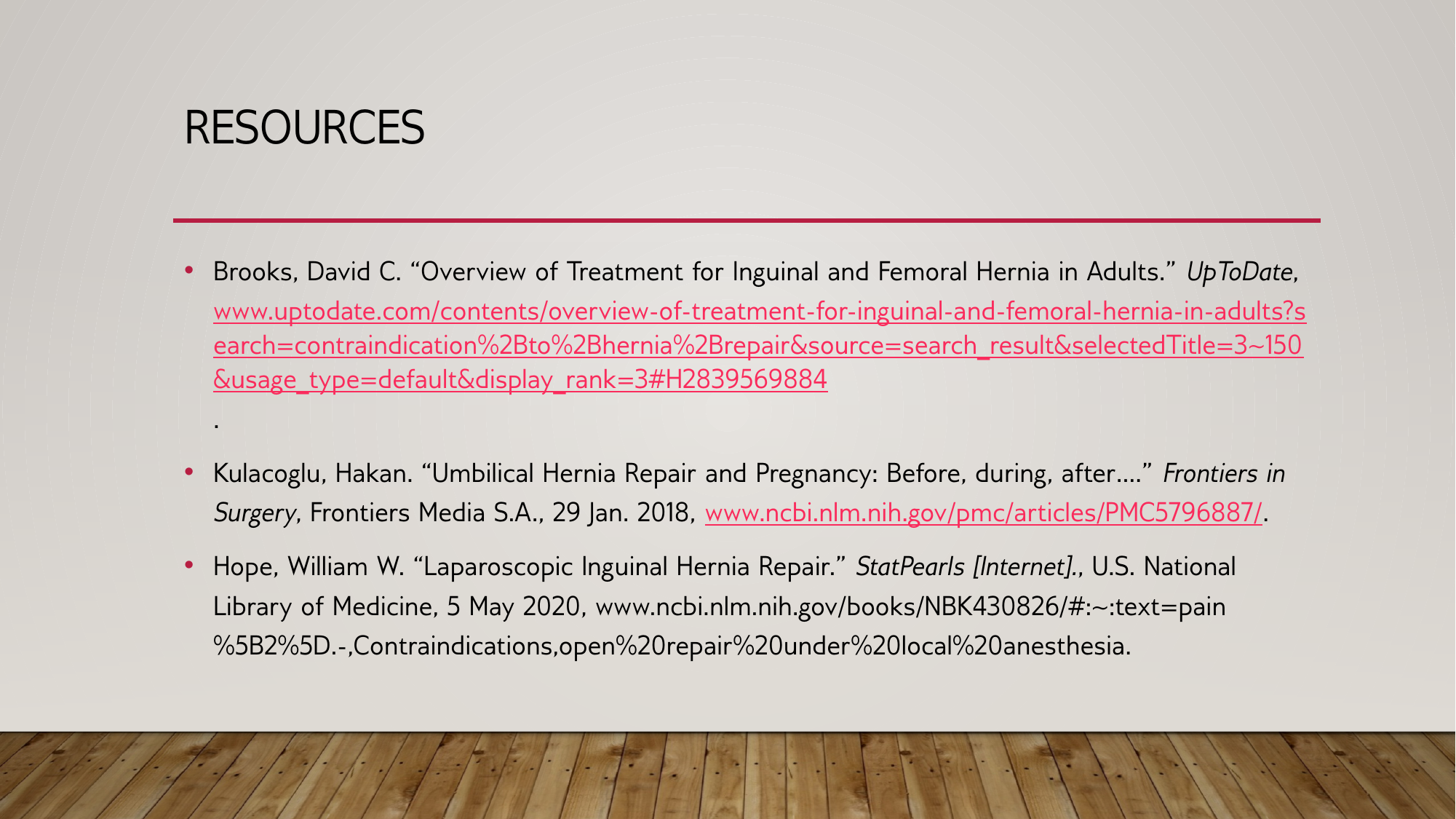

# Resources
Brooks, David C. “Overview of Treatment for Inguinal and Femoral Hernia in Adults.” UpToDate, www.uptodate.com/contents/overview-of-treatment-for-inguinal-and-femoral-hernia-in-adults?search=contraindication%2Bto%2Bhernia%2Brepair&source=search_result&selectedTitle=3~150&usage_type=default&display_rank=3#H2839569884.
Kulacoglu, Hakan. “Umbilical Hernia Repair and Pregnancy: Before, during, after….” Frontiers in Surgery, Frontiers Media S.A., 29 Jan. 2018, www.ncbi.nlm.nih.gov/pmc/articles/PMC5796887/.
Hope, William W. “Laparoscopic Inguinal Hernia Repair.” StatPearls [Internet]., U.S. National Library of Medicine, 5 May 2020, www.ncbi.nlm.nih.gov/books/NBK430826/#:~:text=pain%5B2%5D.-,Contraindications,open%20repair%20under%20local%20anesthesia.